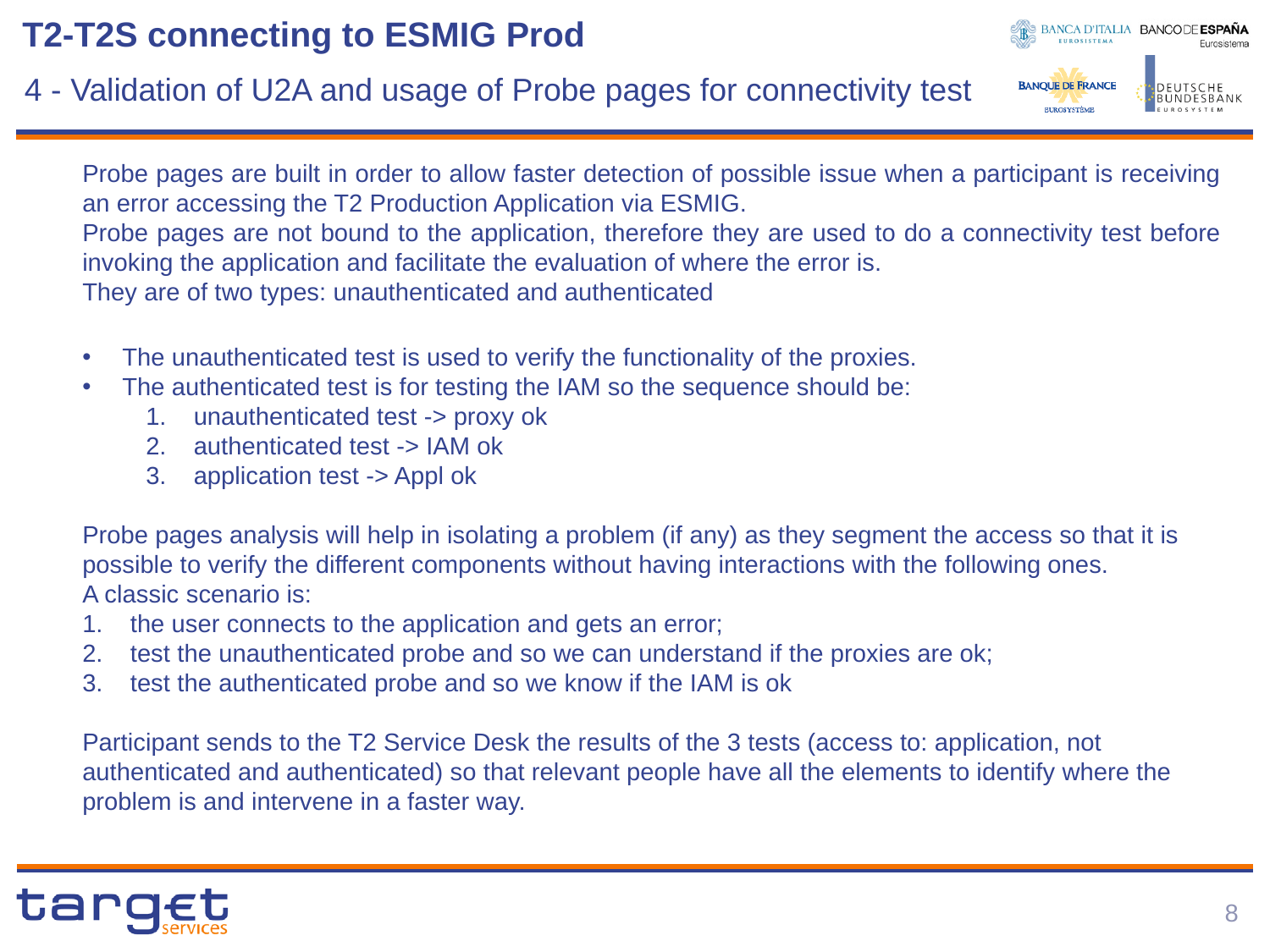

# T2-T2S connecting to ESMIG Prod
4 - Validation of U2A and usage of Probe pages for connectivity test

Probe pages are built in order to allow faster detection of possible issue when a participant is receiving an error accessing the T2 Production Application via ESMIG.
Probe pages are not bound to the application, therefore they are used to do a connectivity test before invoking the application and facilitate the evaluation of where the error is.
They are of two types: unauthenticated and authenticated
The unauthenticated test is used to verify the functionality of the proxies.
The authenticated test is for testing the IAM so the sequence should be:
unauthenticated test -> proxy ok
authenticated test -> IAM ok
application test -> Appl ok

Probe pages analysis will help in isolating a problem (if any) as they segment the access so that it is possible to verify the different components without having interactions with the following ones.
A classic scenario is:
the user connects to the application and gets an error;
test the unauthenticated probe and so we can understand if the proxies are ok;
test the authenticated probe and so we know if the IAM is ok

Participant sends to the T2 Service Desk the results of the 3 tests (access to: application, not authenticated and authenticated) so that relevant people have all the elements to identify where the problem is and intervene in a faster way.

8